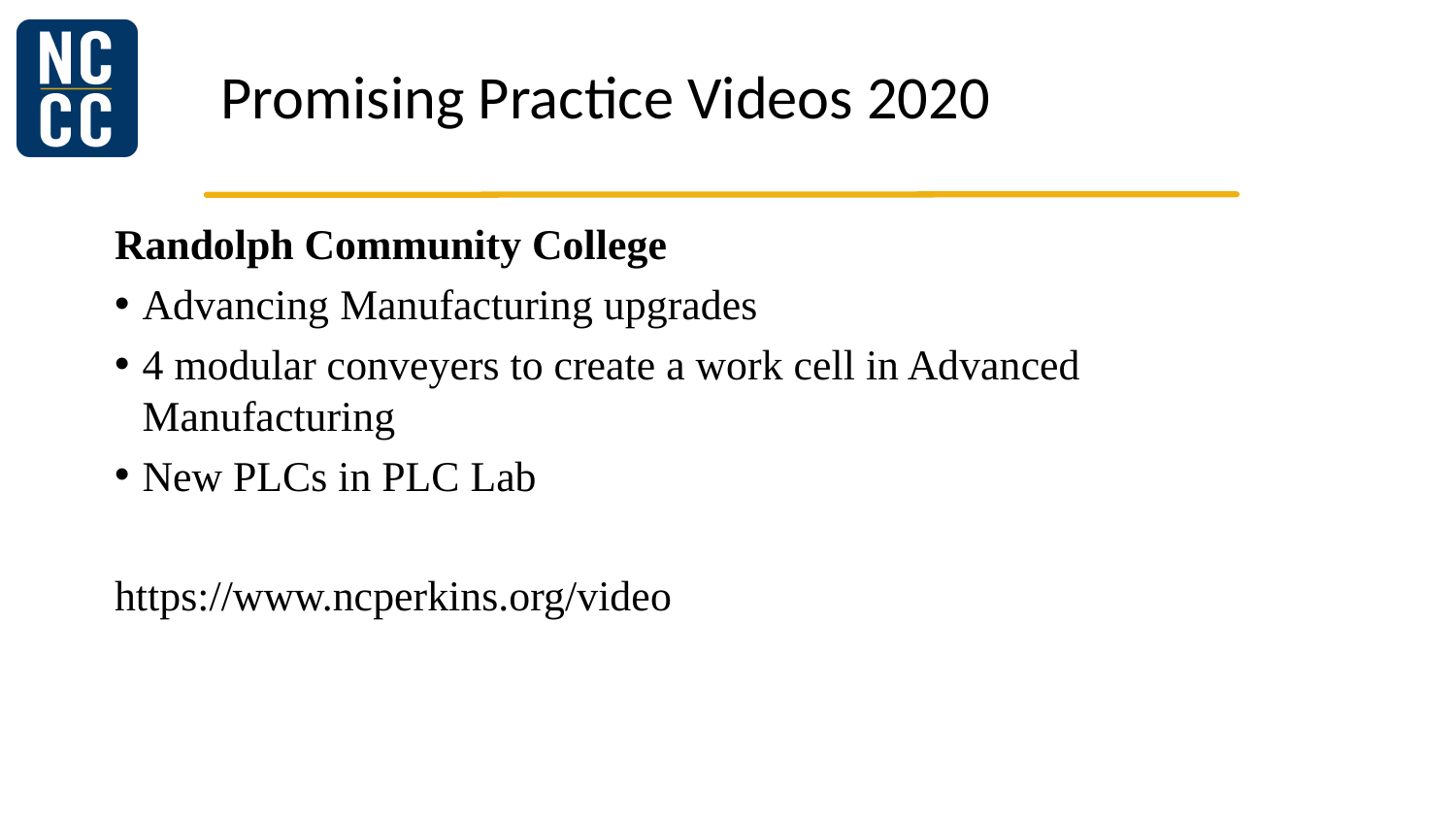

# Promising Practice Videos 2020
Randolph Community College
Advancing Manufacturing upgrades
4 modular conveyers to create a work cell in Advanced Manufacturing
New PLCs in PLC Lab

https://www.ncperkins.org/video